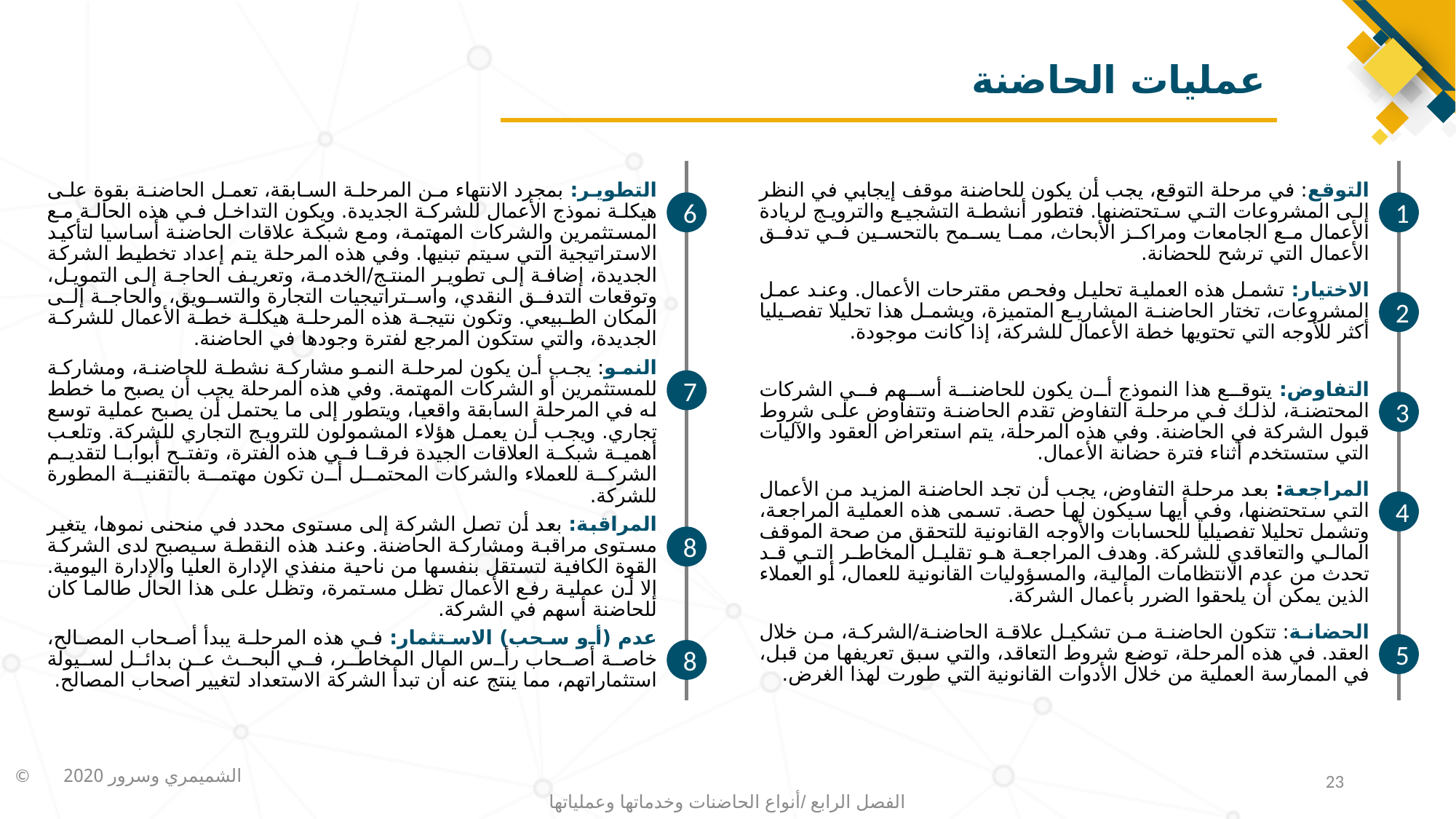

# عمليات الحاضنة
التطوير: بمجرد الانتهاء من المرحلة السابقة، تعمل الحاضنة بقوة على هيكلة نموذج الأعمال للشركة الجديدة. ويكون التداخل في هذه الحالة مع المستثمرين والشركات المهتمة، ومع شبكة علاقات الحاضنة أساسيا لتأكيد الاستراتيجية التي سيتم تبنيها. وفي هذه المرحلة يتم إعداد تخطيط الشركة الجديدة، إضافة إلى تطوير المنتج/الخدمة، وتعريف الحاجة إلى التمويل، وتوقعات التدفق النقدي، واستراتيجيات التجارة والتسويق، والحاجة إلى المكان الطبيعي. وتكون نتيجة هذه المرحلة هيكلة خطة الأعمال للشركة الجديدة، والتي ستكون المرجع لفترة وجودها في الحاضنة.
6
النمو: يجب أن يكون لمرحلة النمو مشاركة نشطة للحاضنة، ومشاركة للمستثمرين أو الشركات المهتمة. وفي هذه المرحلة يجب أن يصبح ما خطط له في المرحلة السابقة واقعيا، ويتطور إلى ما يحتمل أن يصبح عملية توسع تجاري. ويجب أن يعمل هؤلاء المشمولون للترويج التجاري للشركة. وتلعب أهمية شبكة العلاقات الجيدة فرقا في هذه الفترة، وتفتح أبوابا لتقديم الشركة للعملاء والشركات المحتمل أن تكون مهتمة بالتقنية المطورة للشركة.
7
المراقبة: بعد أن تصل الشركة إلى مستوى محدد في منحنى نموها، يتغير مستوى مراقبة ومشاركة الحاضنة. وعند هذه النقطة سيصبح لدى الشركة القوة الكافية لتستقل بنفسها من ناحية منفذي الإدارة العليا والإدارة اليومية. إلا أن عملية رفع الأعمال تظل مستمرة، وتظل على هذا الحال طالما كان للحاضنة أسهم في الشركة.
8
عدم (أو سحب) الاستثمار: في هذه المرحلة يبدأ أصحاب المصالح، خاصة أصحاب رأس المال المخاطر، في البحث عن بدائل لسيولة استثماراتهم، مما ينتج عنه أن تبدأ الشركة الاستعداد لتغيير أصحاب المصالح.
8
التوقع: في مرحلة التوقع، يجب أن يكون للحاضنة موقف إيجابي في النظر إلى المشروعات التي ستحتضنها. فتطور أنشطة التشجيع والترويج لريادة الأعمال مع الجامعات ومراكز الأبحاث، مما يسمح بالتحسين في تدفق الأعمال التي ترشح للحضانة.
1
الاختيار: تشمل هذه العملية تحليل وفحص مقترحات الأعمال. وعند عمل المشروعات، تختار الحاضنة المشاريع المتميزة، ويشمل هذا تحليلا تفصيليا أكثر للأوجه التي تحتويها خطة الأعمال للشركة، إذا كانت موجودة.
2
التفاوض: يتوقع هذا النموذج أن يكون للحاضنة أسهم في الشركات المحتضنة، لذلك في مرحلة التفاوض تقدم الحاضنة وتتفاوض على شروط قبول الشركة في الحاضنة. وفي هذه المرحلة، يتم استعراض العقود والآليات التي ستستخدم أثناء فترة حضانة الأعمال.
3
المراجعة: بعد مرحلة التفاوض، يجب أن تجد الحاضنة المزيد من الأعمال التي ستحتضنها، وفي أيها سيكون لها حصة. تسمى هذه العملية المراجعة، وتشمل تحليلا تفصيليا للحسابات والأوجه القانونية للتحقق من صحة الموقف المالي والتعاقدي للشركة. وهدف المراجعة هو تقليل المخاطر التي قد تحدث من عدم الانتظامات المالية، والمسؤوليات القانونية للعمال، أو العملاء الذين يمكن أن يلحقوا الضرر بأعمال الشركة.
4
الحضانة: تتكون الحاضنة من تشكيل علاقة الحاضنة/الشركة، من خلال العقد. في هذه المرحلة، توضع شروط التعاقد، والتي سبق تعريفها من قبل، في الممارسة العملية من خلال الأدوات القانونية التي طورت لهذا الغرض.
5
23
الفصل الرابع /أنواع الحاضنات وخدماتها وعملياتها